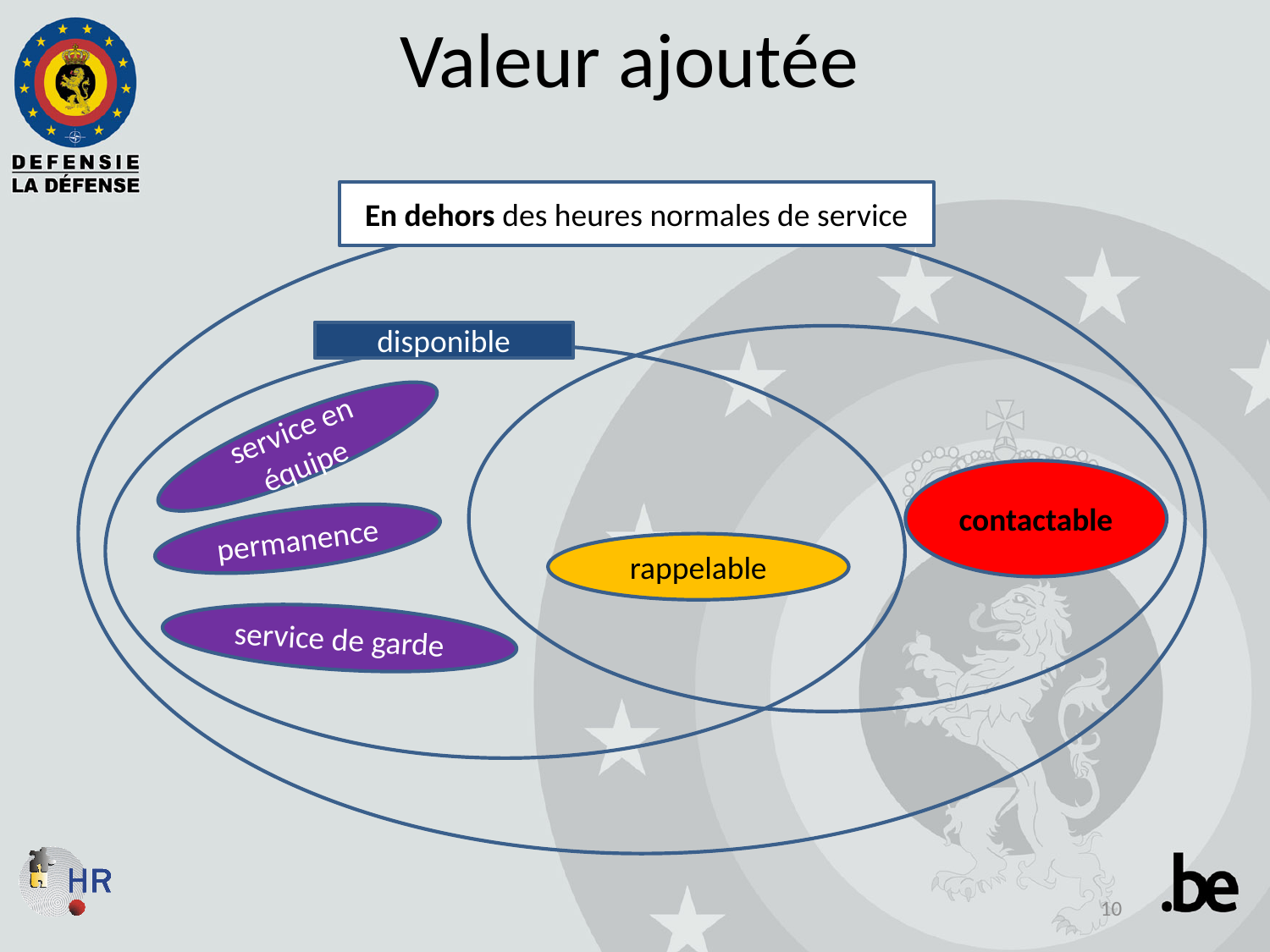

# Valeur ajoutée
En dehors des heures normales de service

disponible

service en équipe
contactable
permanence
rappelable
service de garde
10